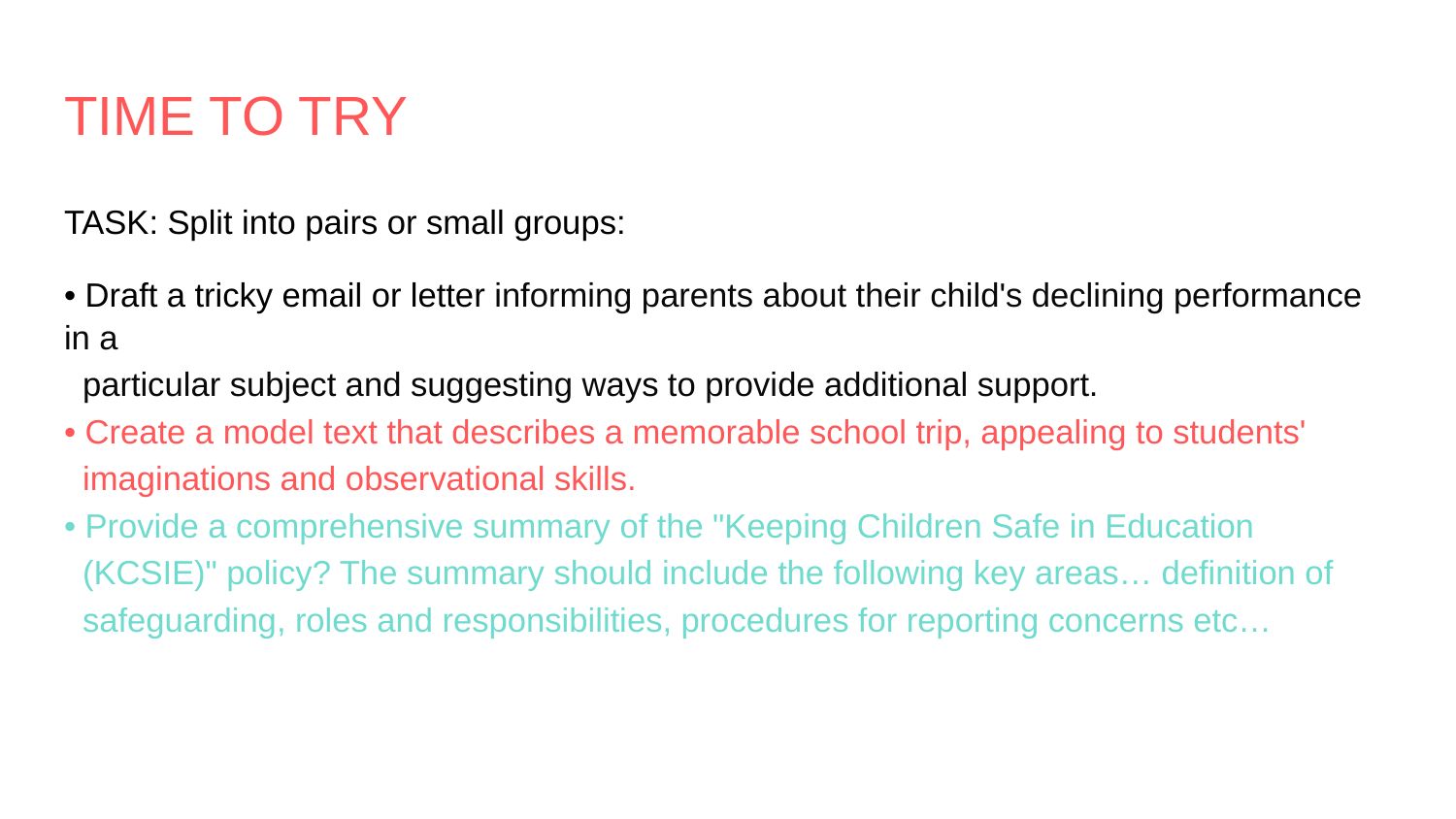

# TIME TO TRY

TASK: Split into pairs or small groups:

• Draft a tricky email or letter informing parents about their child's declining performance in a
  particular subject and suggesting ways to provide additional support.
• Create a model text that describes a memorable school trip, appealing to students'
  imaginations and observational skills.
• Provide a comprehensive summary of the "Keeping Children Safe in Education
  (KCSIE)" policy? The summary should include the following key areas… definition of
  safeguarding, roles and responsibilities, procedures for reporting concerns etc…